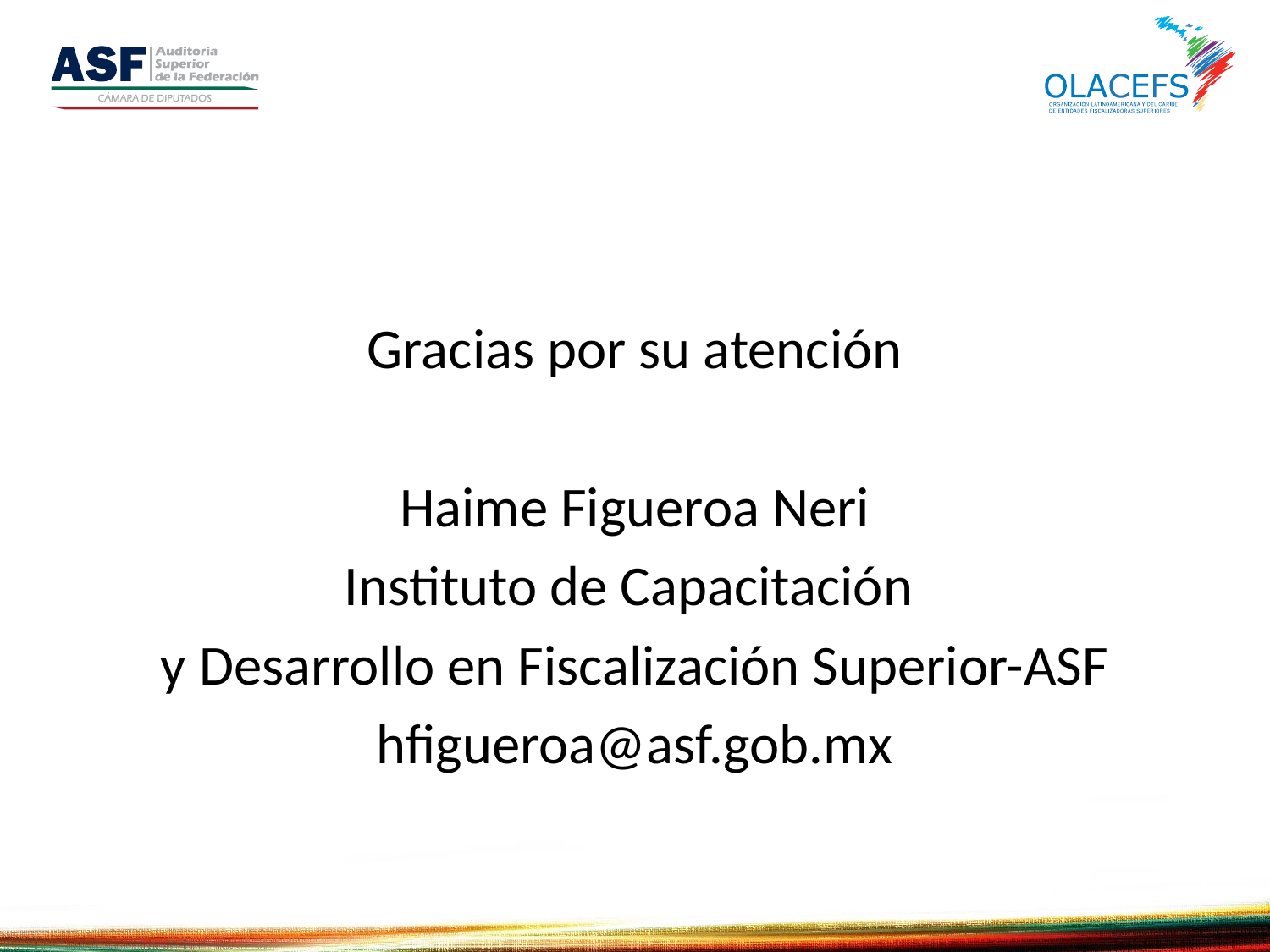

#
Gracias por su atención

Haime Figueroa Neri
Instituto de Capacitación
y Desarrollo en Fiscalización Superior-ASF
hfigueroa@asf.gob.mx